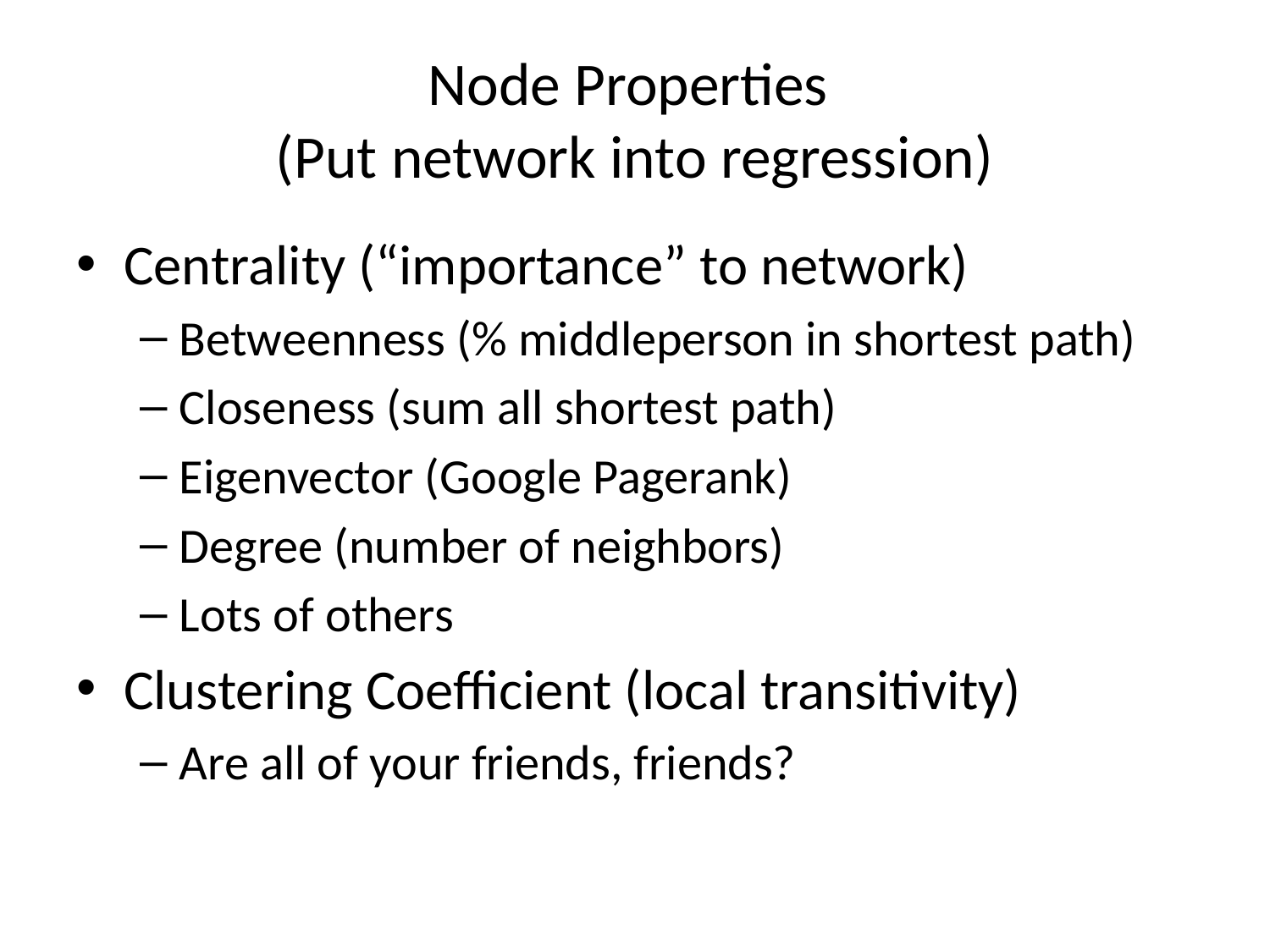

# Node Properties (Put network into regression)
Centrality (“importance” to network)
Betweenness (% middleperson in shortest path)
Closeness (sum all shortest path)
Eigenvector (Google Pagerank)
Degree (number of neighbors)
Lots of others
Clustering Coefficient (local transitivity)
Are all of your friends, friends?